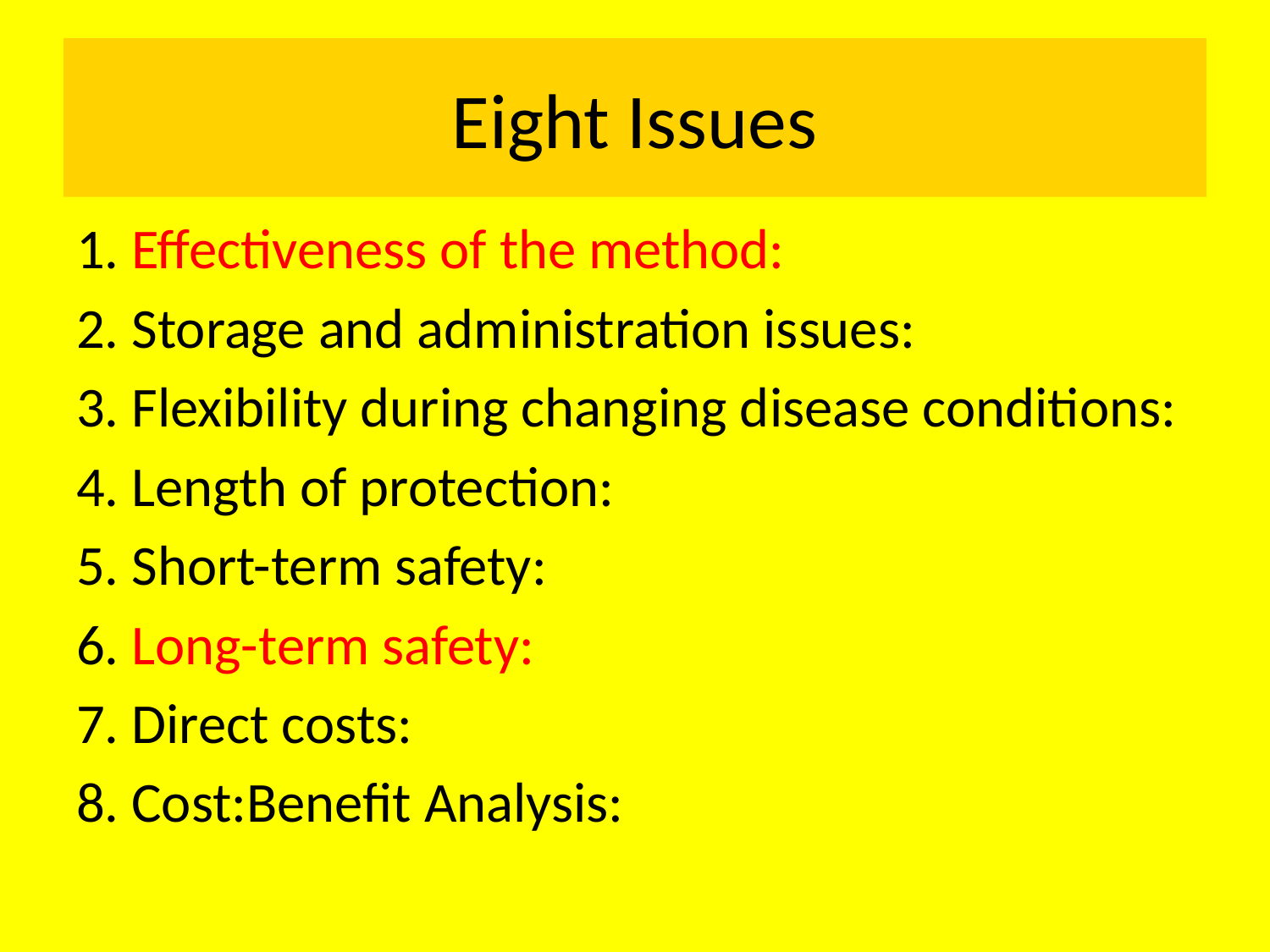

# Eight Issues
1. Effectiveness of the method:
2. Storage and administration issues:
3. Flexibility during changing disease conditions:
4. Length of protection:
5. Short-term safety:
6. Long-term safety:
7. Direct costs:
8. Cost:Benefit Analysis: